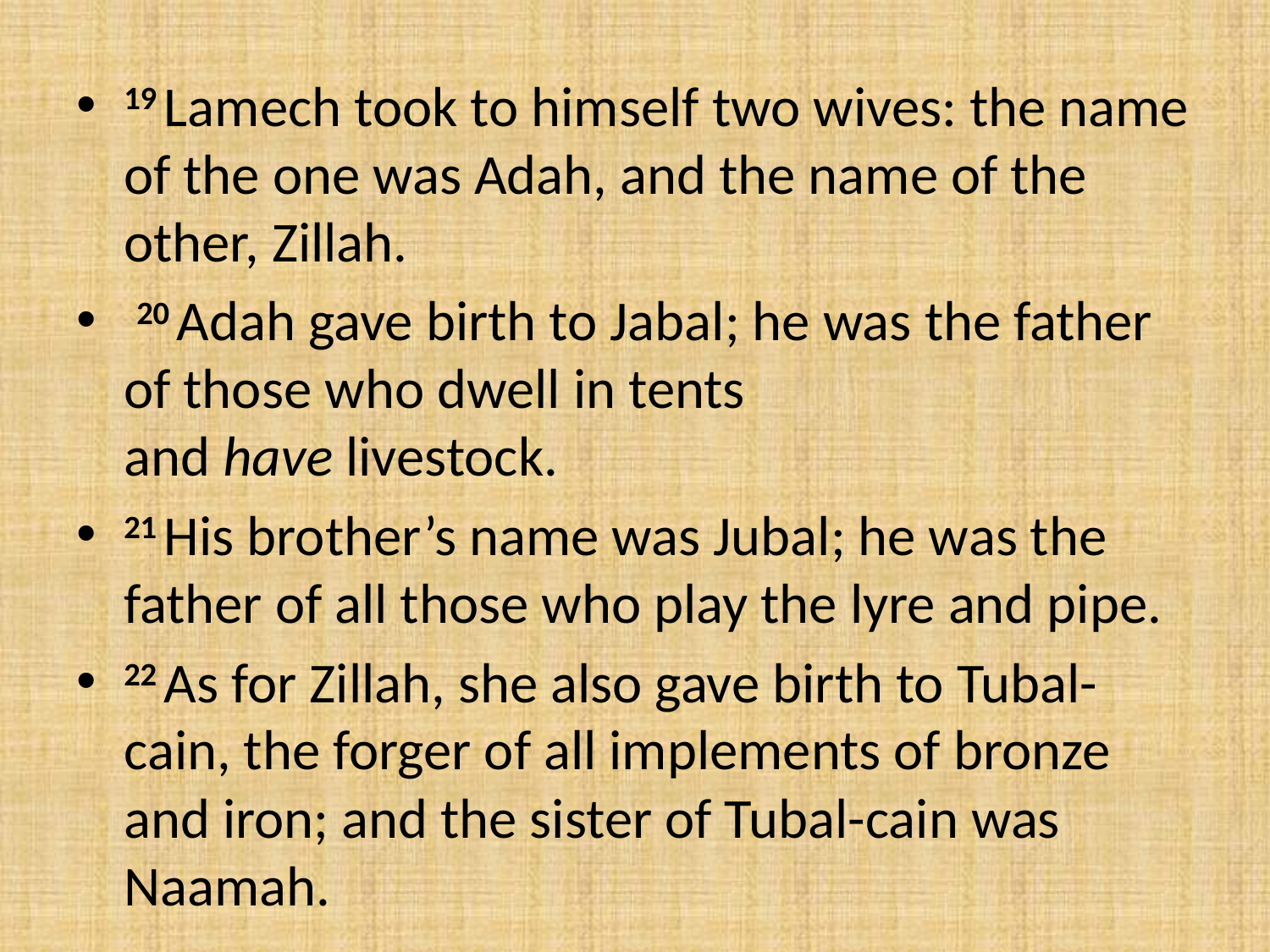

19 Lamech took to himself two wives: the name of the one was Adah, and the name of the other, Zillah.
 20 Adah gave birth to Jabal; he was the father of those who dwell in tents and have livestock.
21 His brother’s name was Jubal; he was the father of all those who play the lyre and pipe.
22 As for Zillah, she also gave birth to Tubal-cain, the forger of all implements of bronze and iron; and the sister of Tubal-cain was Naamah.